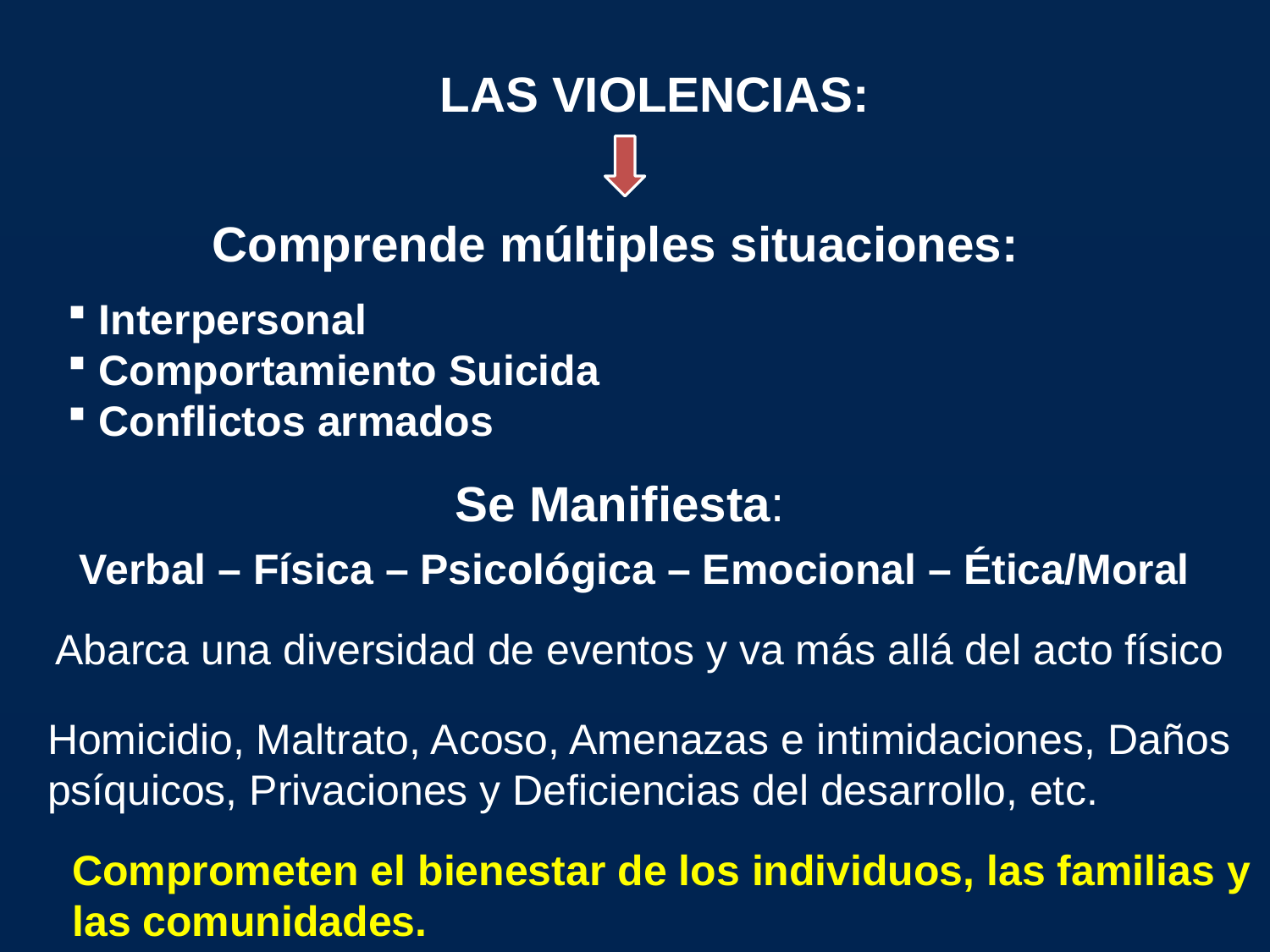

LAS VIOLENCIAS:

Comprende múltiples situaciones:
 Interpersonal
 Comportamiento Suicida
 Conflictos armados
Se Manifiesta:
Verbal – Física – Psicológica – Emocional – Ética/Moral
Abarca una diversidad de eventos y va más allá del acto físico
Homicidio, Maltrato, Acoso, Amenazas e intimidaciones, Daños psíquicos, Privaciones y Deficiencias del desarrollo, etc.
Comprometen el bienestar de los individuos, las familias y las comunidades.